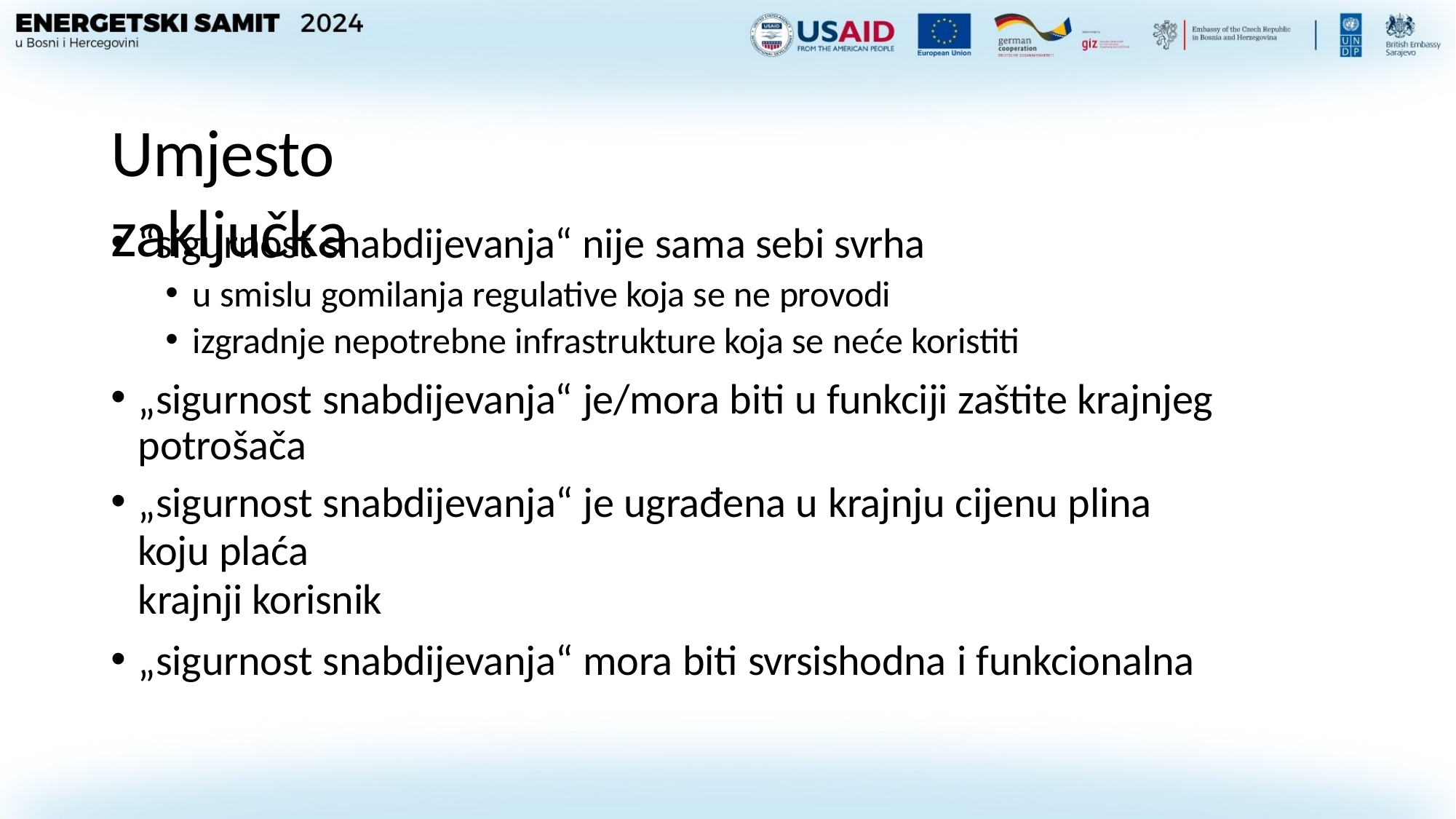

# Umjesto zaključka
“sigurnost snabdijevanja“ nije sama sebi svrha
u smislu gomilanja regulative koja se ne provodi
izgradnje nepotrebne infrastrukture koja se neće koristiti
„sigurnost snabdijevanja“ je/mora biti u funkciji zaštite krajnjeg  potrošača
„sigurnost snabdijevanja“ je ugrađena u krajnju cijenu plina koju plaća
krajnji korisnik
„sigurnost snabdijevanja“ mora biti svrsishodna i funkcionalna